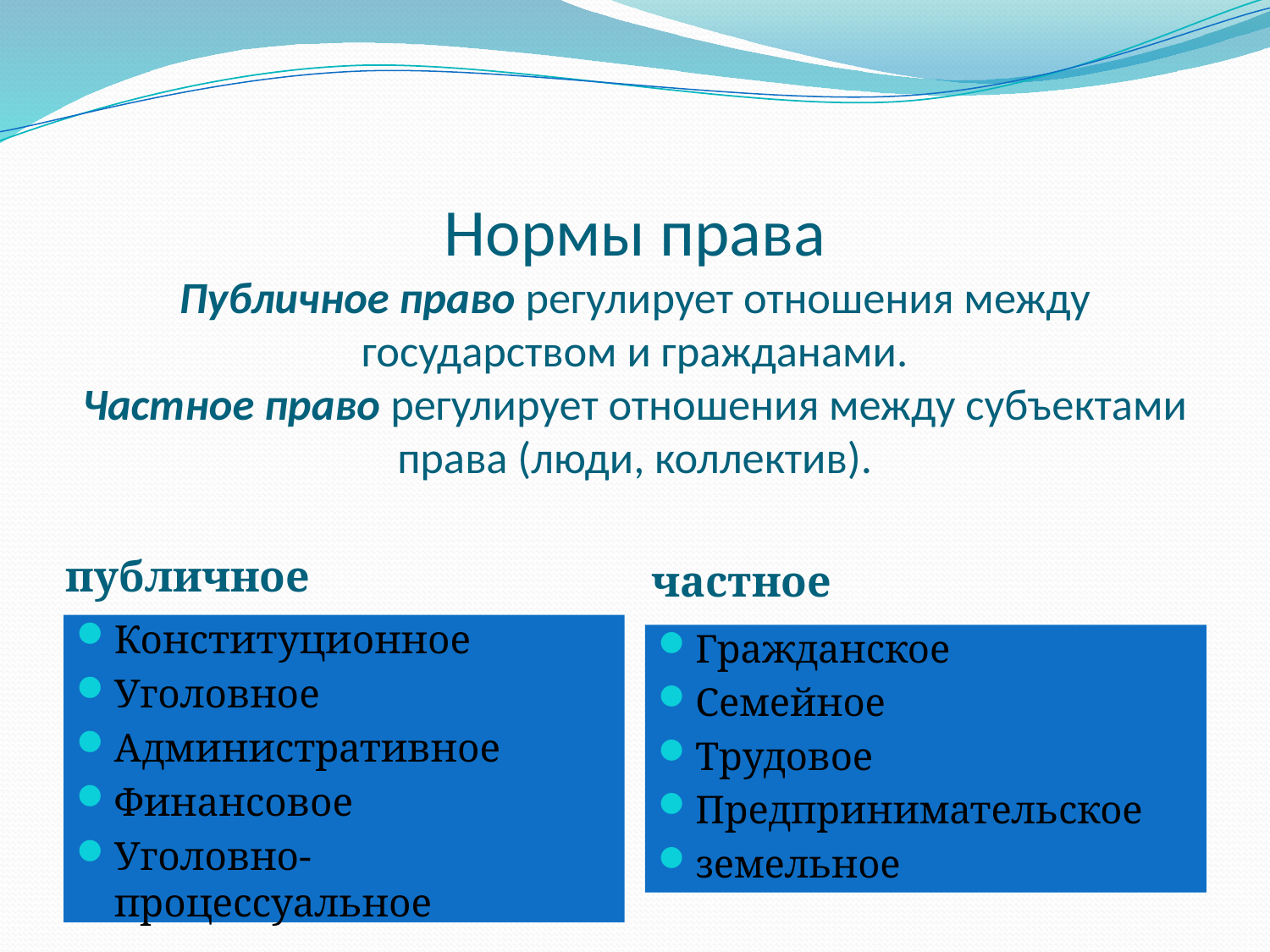

# Нормы права Публичное право регулирует отношения между государством и гражданами. Частное право регулирует отношения между субъектами права (люди, коллектив).
публичное
частное
Конституционное
Уголовное
Административное
Финансовое
Уголовно-процессуальное
Гражданское
Семейное
Трудовое
Предпринимательское
земельное